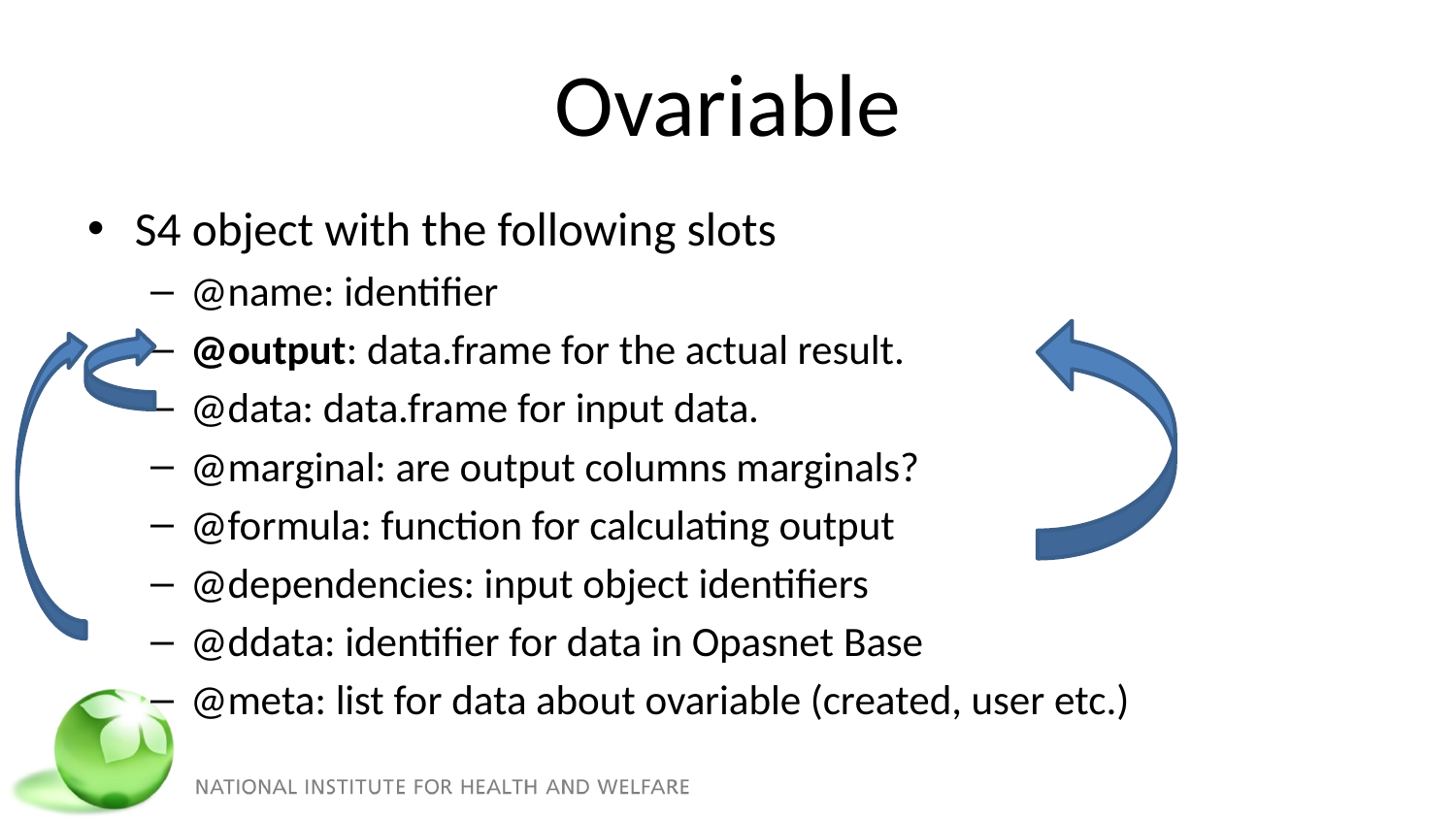

# Ovariable
S4 object with the following slots
@name: identifier
@output: data.frame for the actual result.
@data: data.frame for input data.
@marginal: are output columns marginals?
@formula: function for calculating output
@dependencies: input object identifiers
@ddata: identifier for data in Opasnet Base
@meta: list for data about ovariable (created, user etc.)